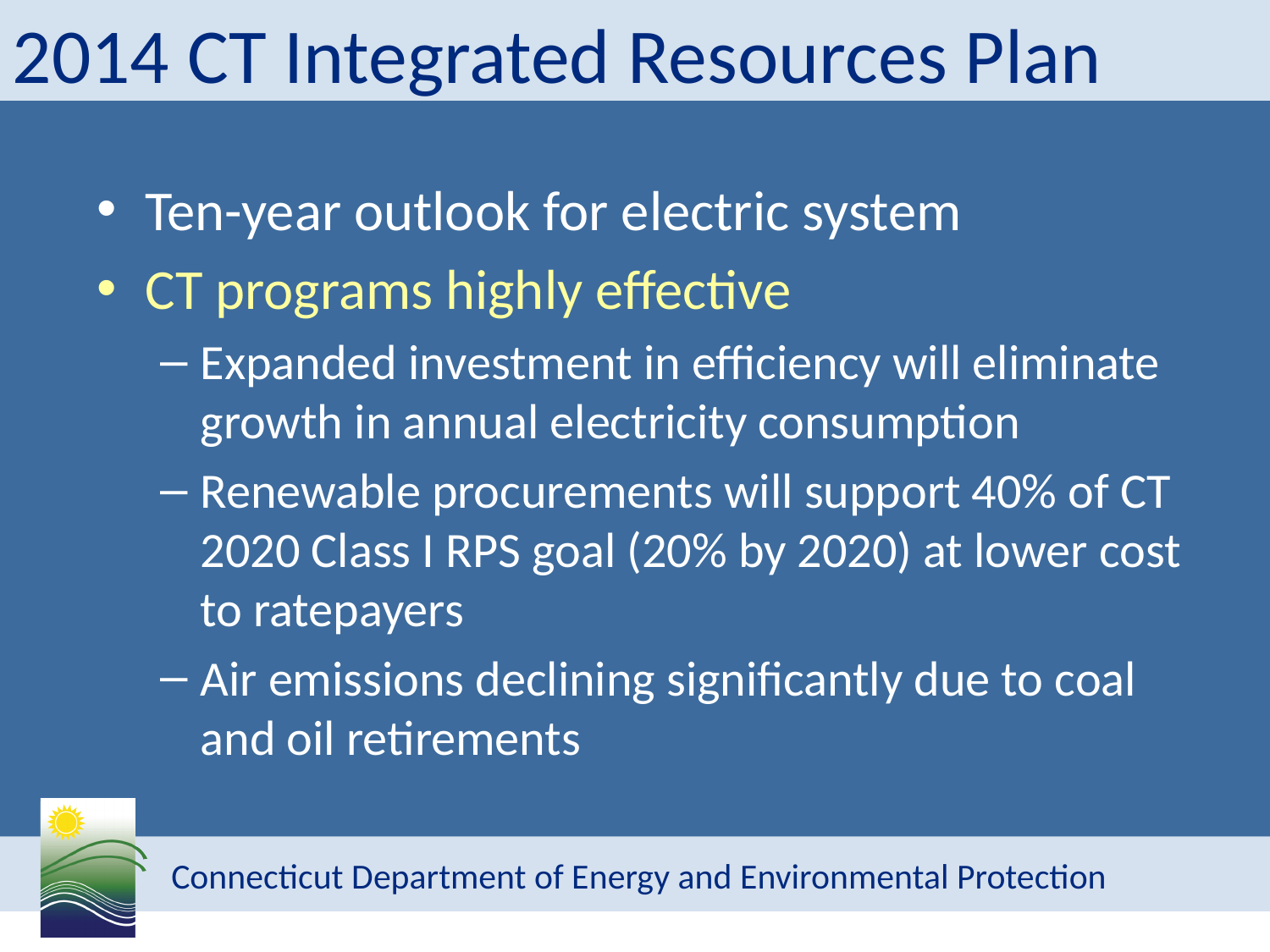

# 2014 CT Integrated Resources Plan
Ten-year outlook for electric system
CT programs highly effective
Expanded investment in efficiency will eliminate growth in annual electricity consumption
Renewable procurements will support 40% of CT 2020 Class I RPS goal (20% by 2020) at lower cost to ratepayers
Air emissions declining significantly due to coal and oil retirements